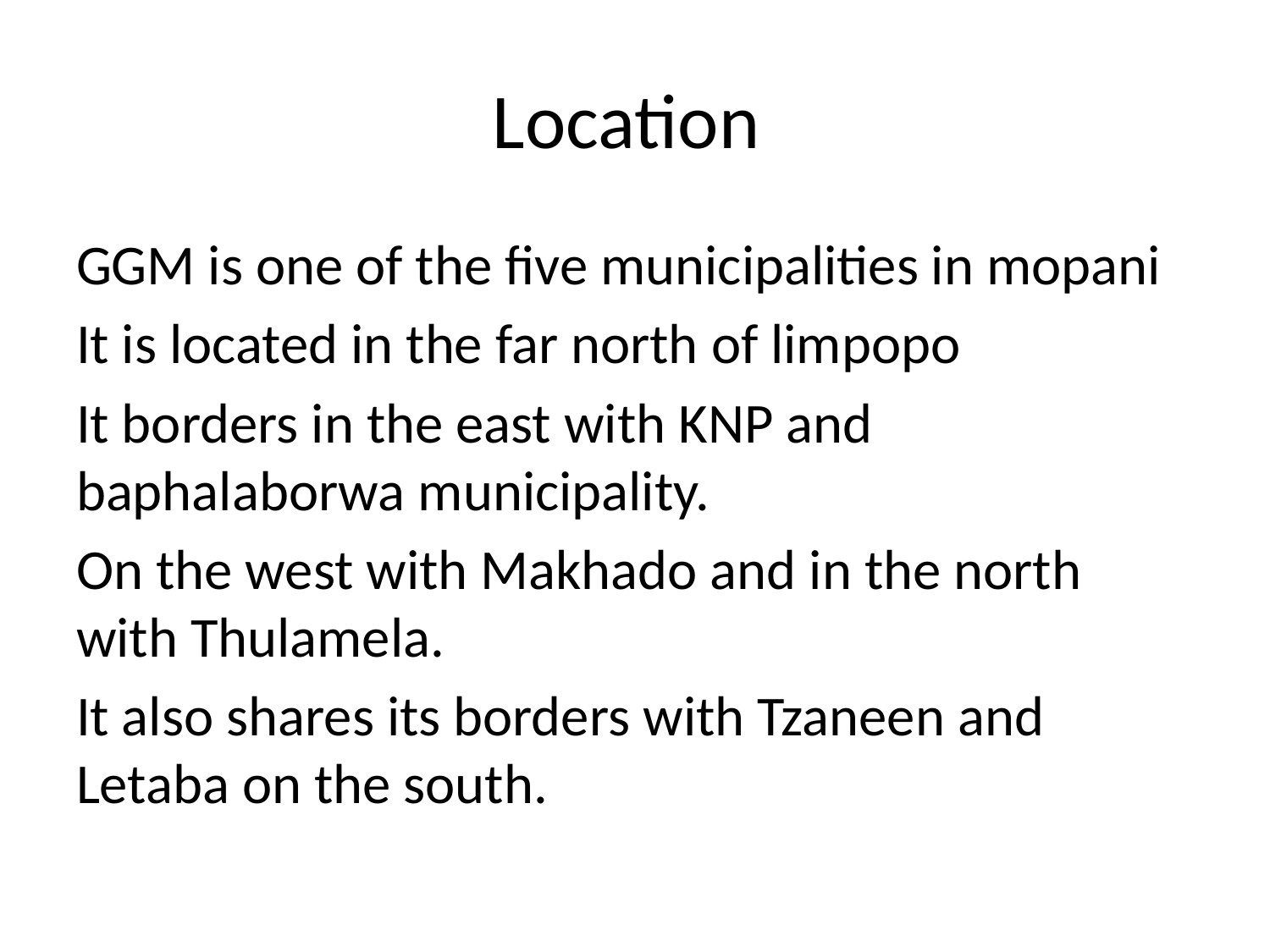

# Location
GGM is one of the five municipalities in mopani
It is located in the far north of limpopo
It borders in the east with KNP and baphalaborwa municipality.
On the west with Makhado and in the north with Thulamela.
It also shares its borders with Tzaneen and Letaba on the south.